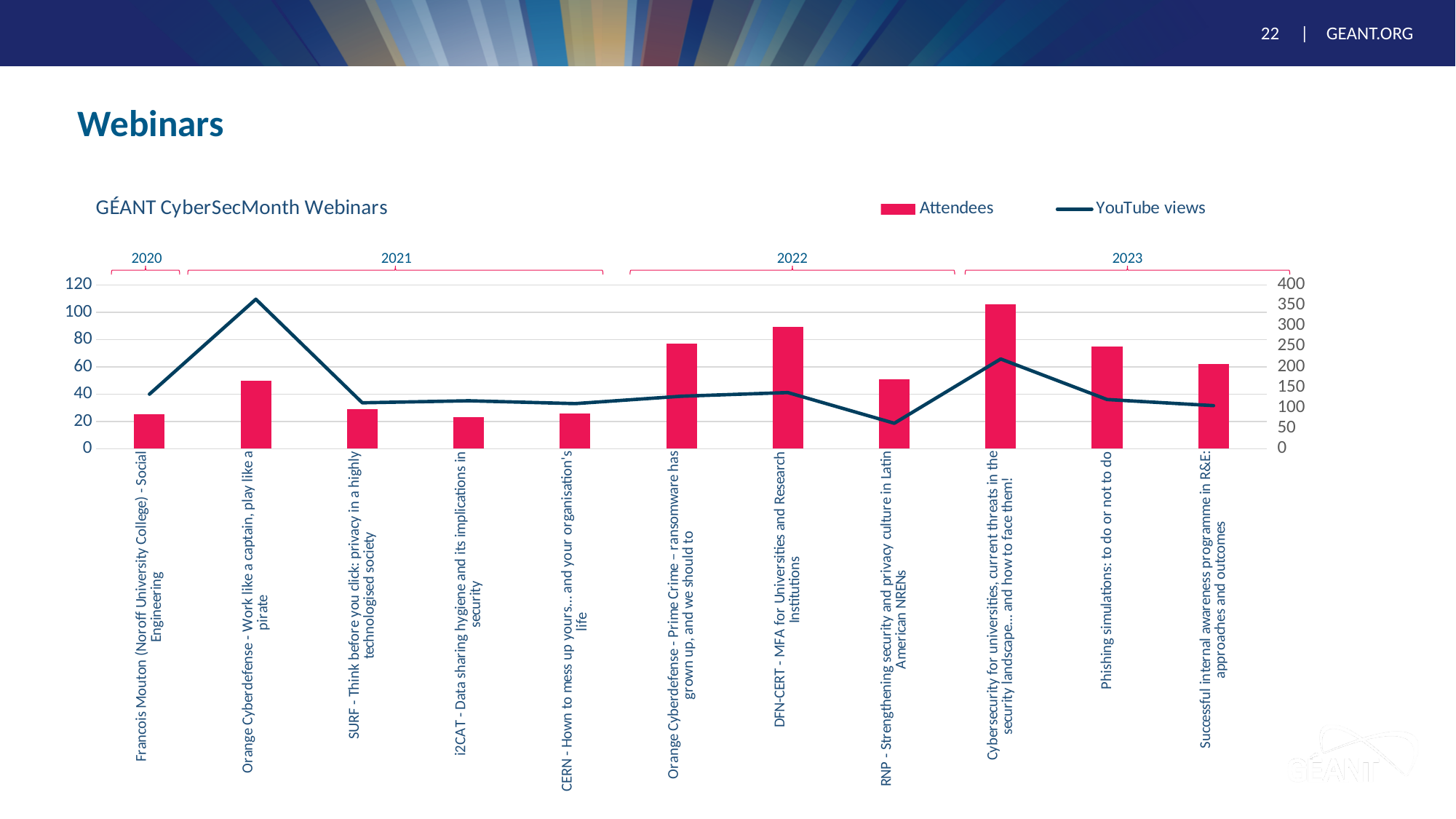

# Webinars

### Chart: GÉANT CyberSecMonth Webinars

| Category | Attendees | YouTube views |
|---|---|---|
| Francois Mouton (Noroff University College) - Social Engineering | 25.0 | 133.0 |
| Orange Cyberdefense - Work like a captain, play like a pirate | 50.0 | 365.0 |
| SURF - Think before you click: privacy in a highly technologised society | 29.0 | 112.0 |
| i2CAT - Data sharing hygiene and its implications in security | 23.0 | 117.0 |
| CERN - Hown to mess up yours… and your organisation's life | 26.0 | 110.0 |
| Orange Cyberdefense - Prime Crime – ransomware has grown up, and we should to | 77.0 | 128.0 |
| DFN-CERT - MFA for Universities and Research Institutions | 89.0 | 137.0 |
| RNP - Strengthening security and privacy culture in Latin American NRENs | 51.0 | 62.0 |
| Cybersecurity for universities, current threats in the security landscape... and how to face them! | 106.0 | 219.0 |
| Phishing simulations: to do or not to do | 75.0 | 120.0 |
| Successful internal awareness programme in R&E: approaches and outcomes | 62.0 | 105.0 |
2023
2022
2020
2021